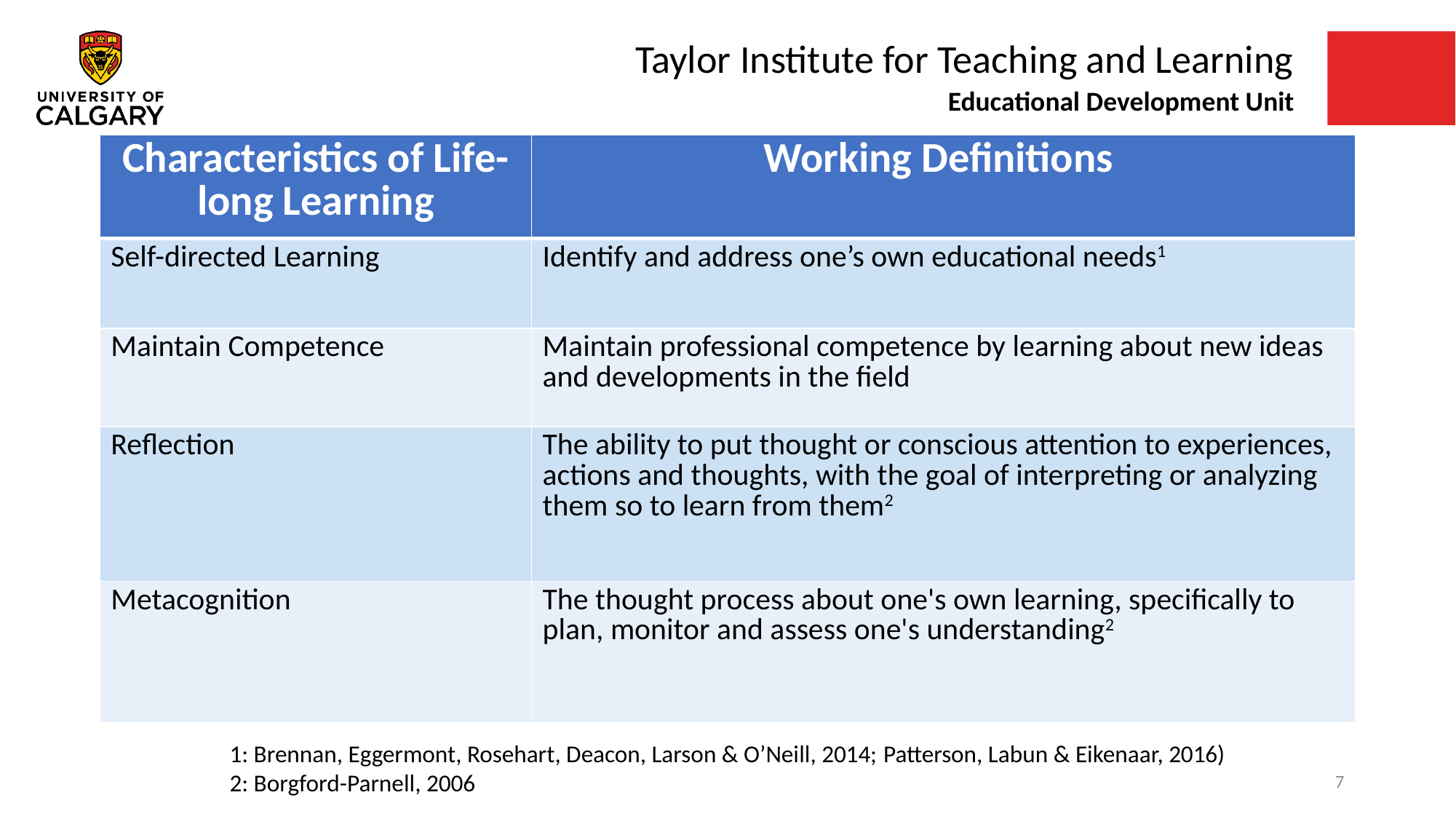

| Characteristics of Life-long Learning | Working Definitions |
| --- | --- |
| Self-directed Learning | Identify and address one’s own educational needs1 |
| Maintain Competence | Maintain professional competence by learning about new ideas and developments in the field |
| Reflection | The ability to put thought or conscious attention to experiences, actions and thoughts, with the goal of interpreting or analyzing them so to learn from them2 |
| Metacognition | The thought process about one's own learning, specifically to plan, monitor and assess one's understanding2 |
#
1: Brennan, Eggermont, Rosehart, Deacon, Larson & O’Neill, 2014; Patterson, Labun & Eikenaar, 2016)
2: Borgford-Parnell, 2006
7